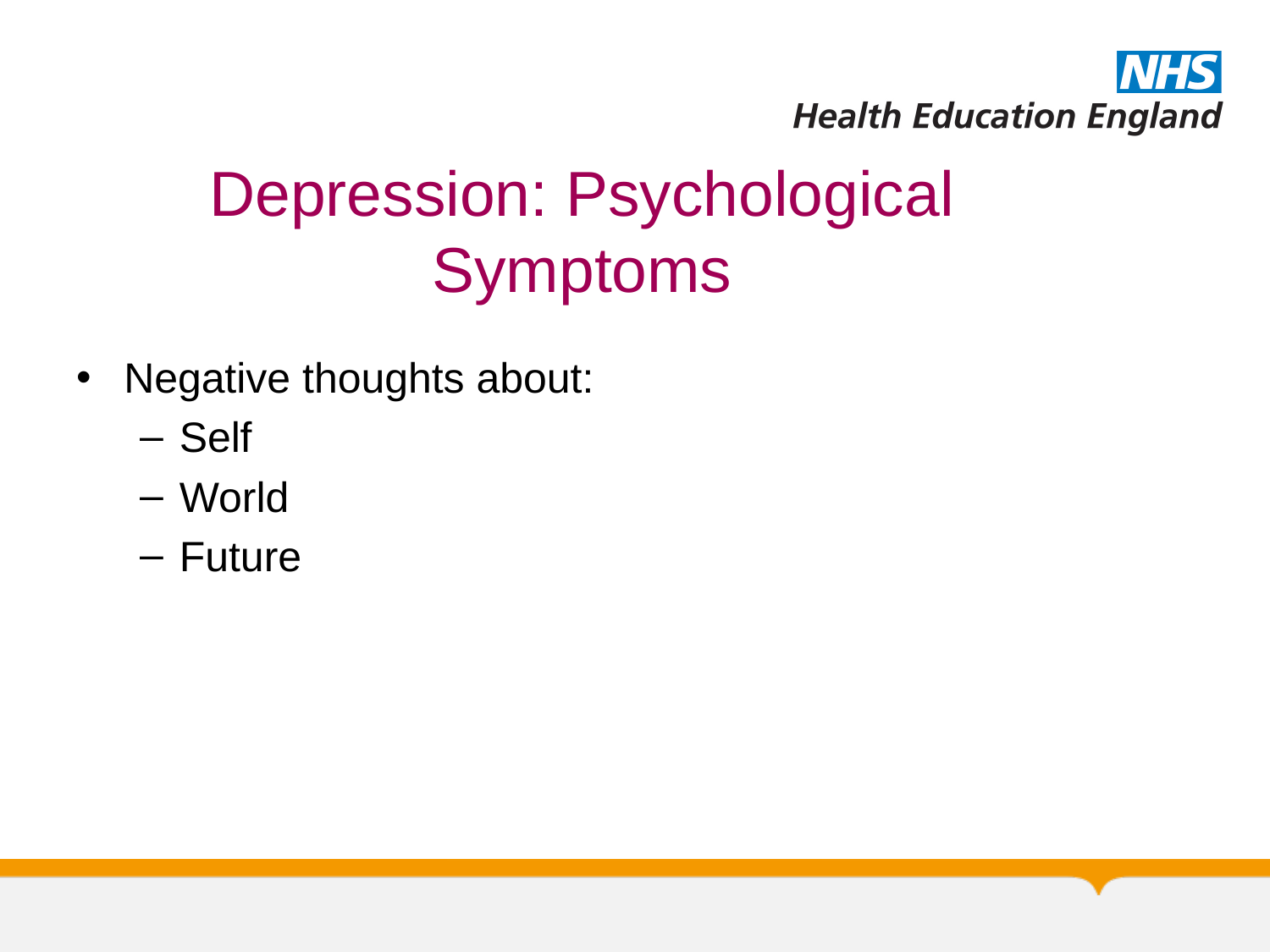

# Depression: Psychological Symptoms
Negative thoughts about:
Self
World
Future